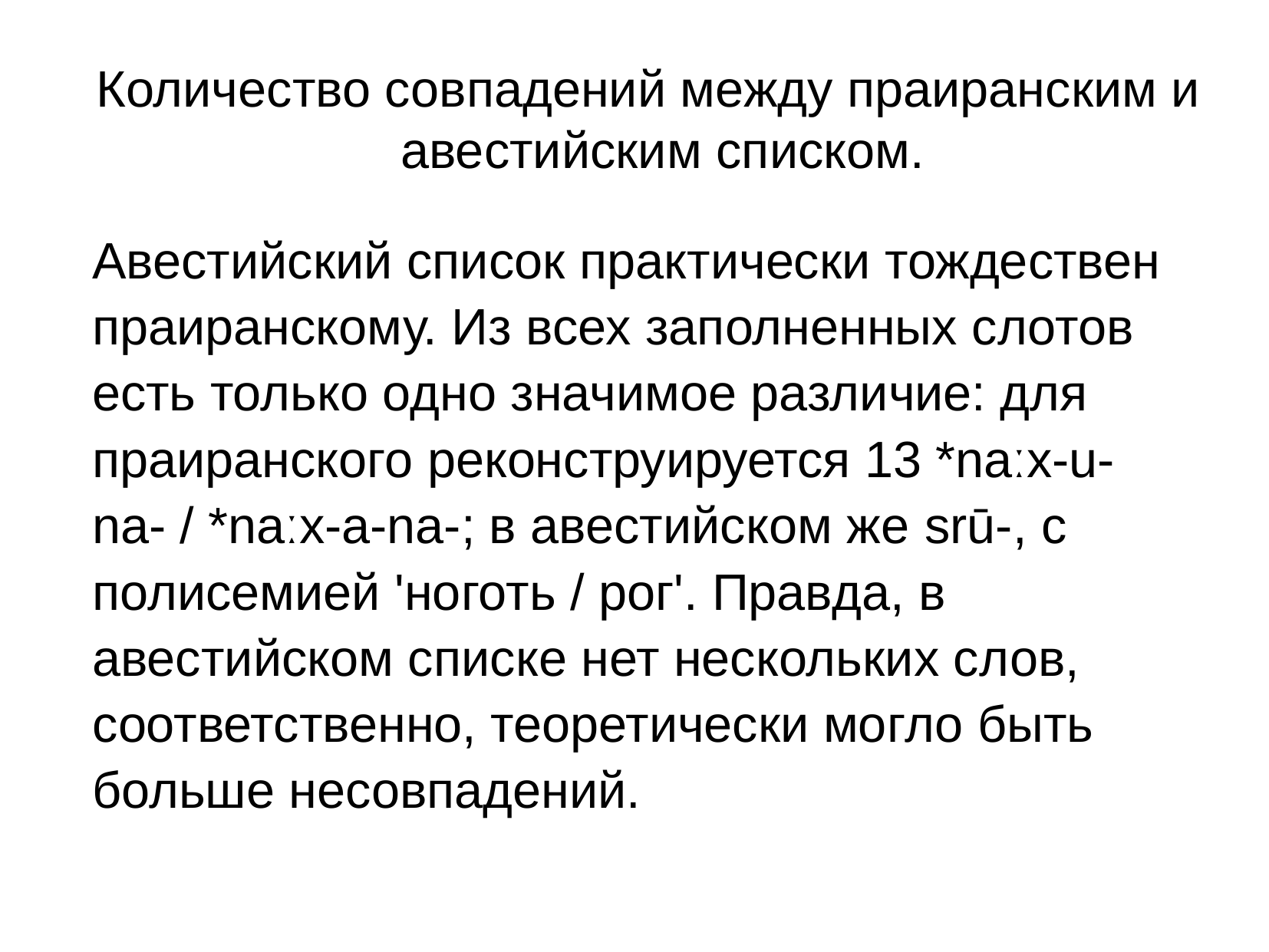

Количество совпадений между праиранским и авестийским списком.
Авестийский список практически тождествен праиранскому. Из всех заполненных слотов есть только одно значимое различие: для праиранского реконструируется 13 *naːx-u-na- / *naːx-a-na-; в авестийском же srū-, с полисемией 'ноготь / рог'. Правда, в авестийском списке нет нескольких слов, соответственно, теоретически могло быть больше несовпадений.